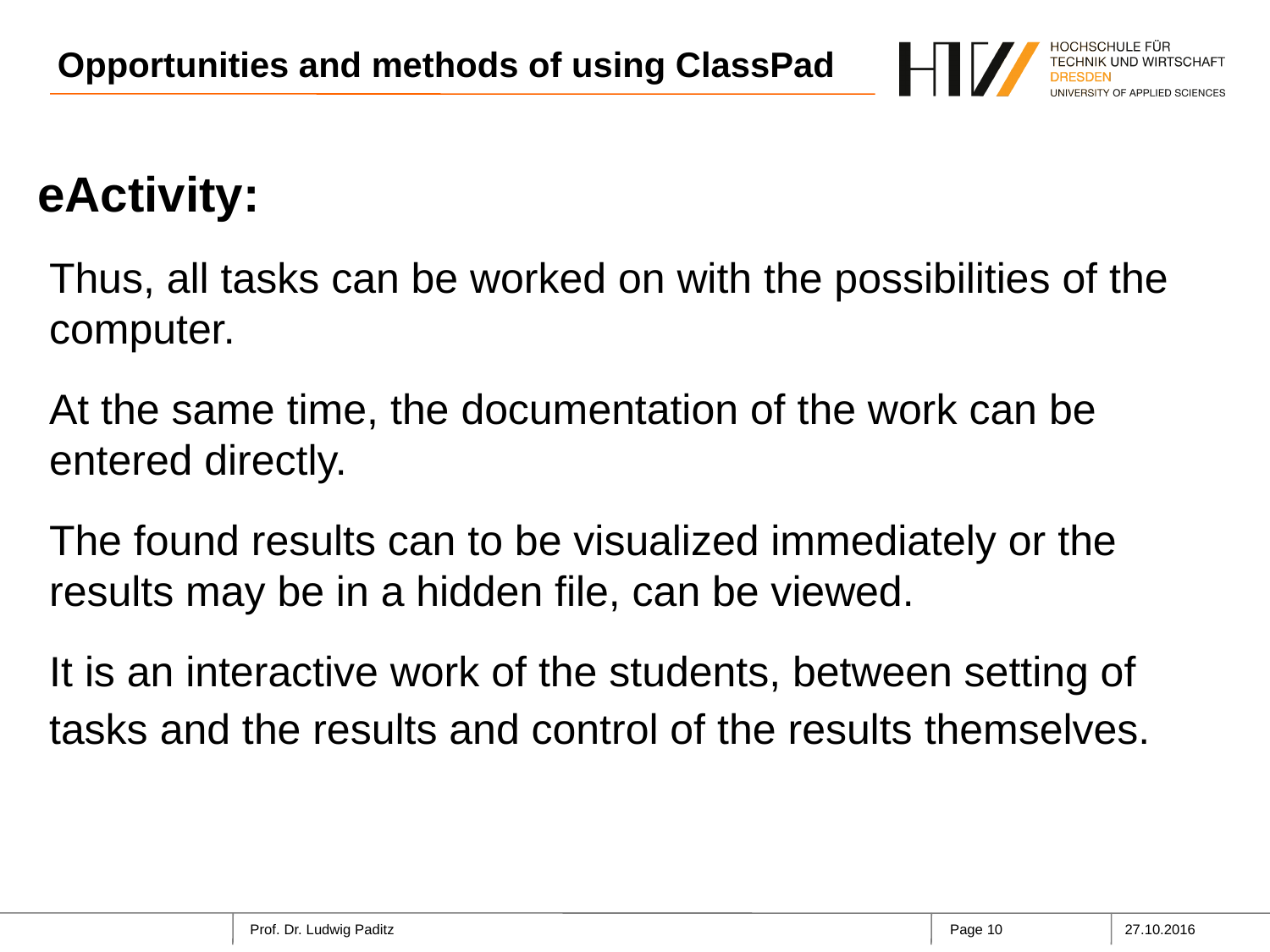

Opportunities and methods of using ClassPad
eActivity:

 Thus, all tasks can be worked on with the possibilities of the
 computer.

 At the same time, the documentation of the work can be
 entered directly.

 The found results can to be visualized immediately or the
 results may be in a hidden file, can be viewed.

 It is an interactive work of the students, between setting of
 tasks and the results and control of the results themselves.